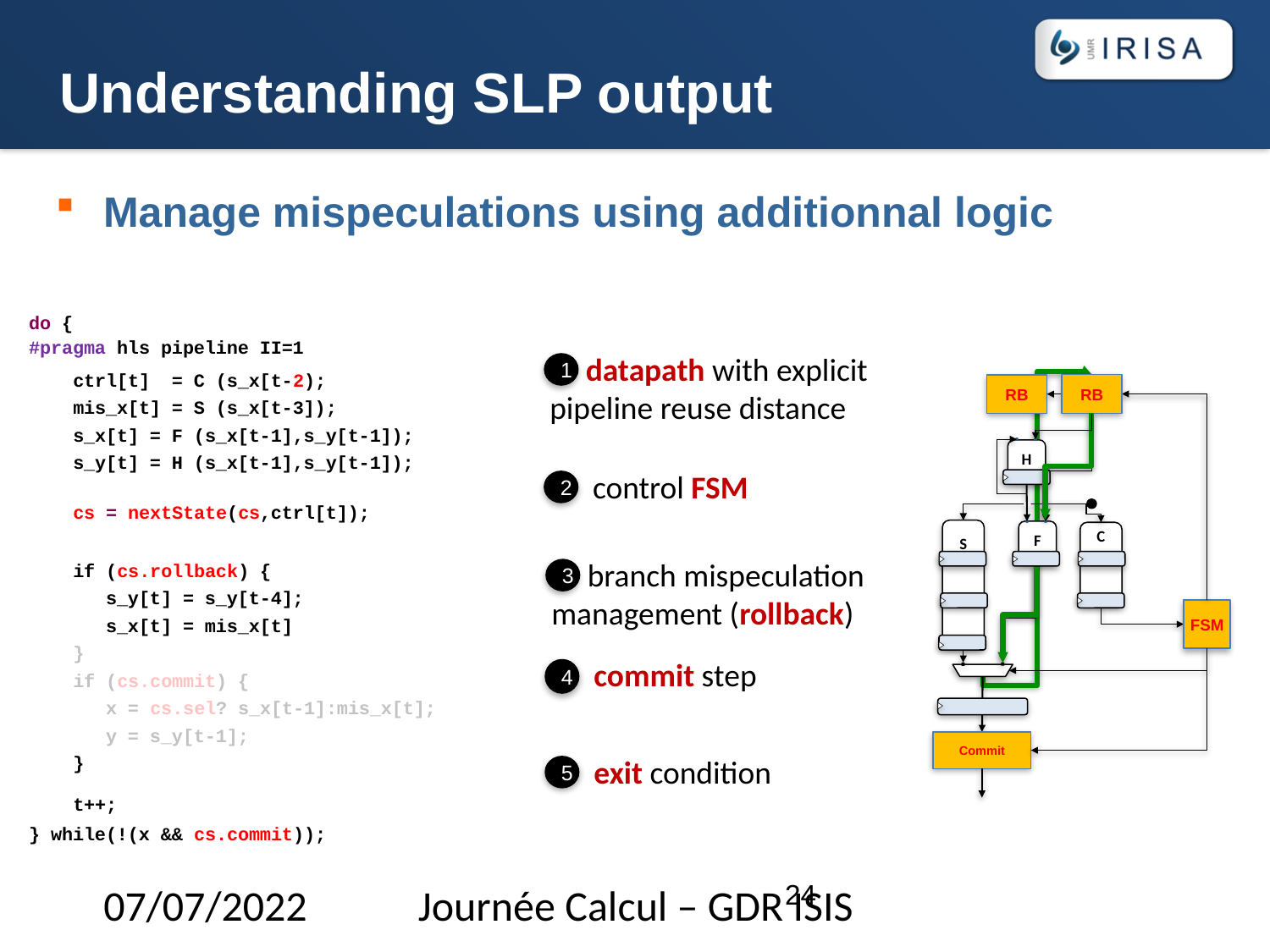

# Understanding SLP output
Manage mispeculations using additionnal logic
do {
#pragma hls pipeline II=1
    ctrl[t]  = C (s_x[t-2);
    mis_x[t] = S (s_x[t-3]);
    s_x[t] = F (s_x[t-1],s_y[t-1]);
    s_y[t] = H (s_x[t-1],s_y[t-1]);

    cs = nextState(cs,ctrl[t]);

    if (cs.rollback) {
       s_y[t] = s_y[t-4];
       s_x[t] = mis_x[t]
    }
    if (cs.commit) {
       x = cs.sel? s_x[t-1]:mis_x[t];
       y = s_y[t-1];
    }

    t++;
} while(!(x && cs.commit));
     datapath with explicit pipeline reuse distance
1
RB
RB

H

      control FSM
2

S

F

C

     branch mispeculation management (rollback)
3

FSM

Commit
      commit step
4

      exit condition
5

24
07/07/2022
Journée Calcul – GDR ISIS